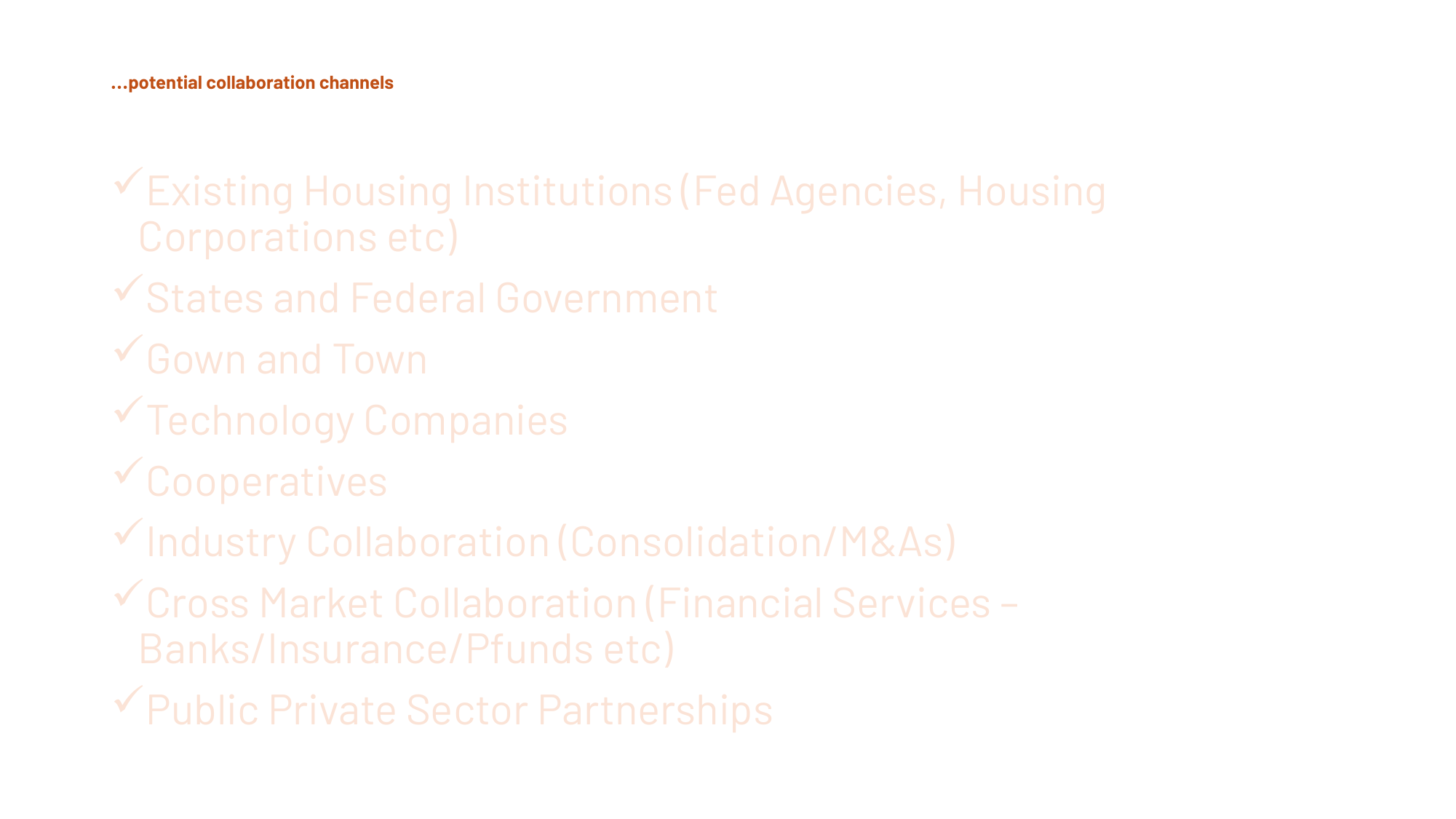

# …potential collaboration channels
Existing Housing Institutions (Fed Agencies, Housing Corporations etc)
States and Federal Government
Gown and Town
Technology Companies
Cooperatives
Industry Collaboration (Consolidation/M&As)
Cross Market Collaboration (Financial Services – Banks/Insurance/Pfunds etc)
Public Private Sector Partnerships